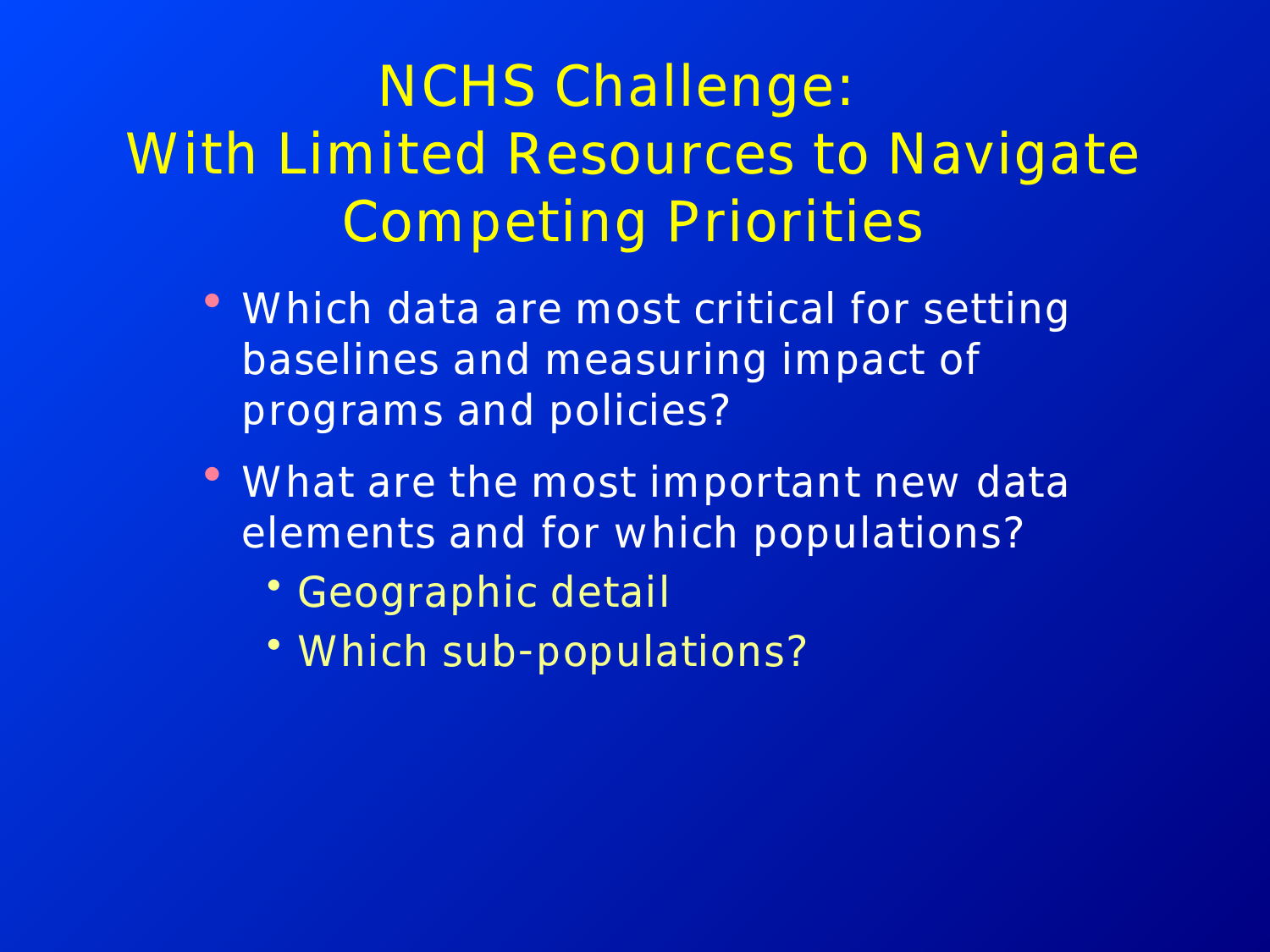

# NCHS Challenge: With Limited Resources to Navigate Competing Priorities
Which data are most critical for setting baselines and measuring impact of programs and policies?
What are the most important new data elements and for which populations?
Geographic detail
Which sub-populations?